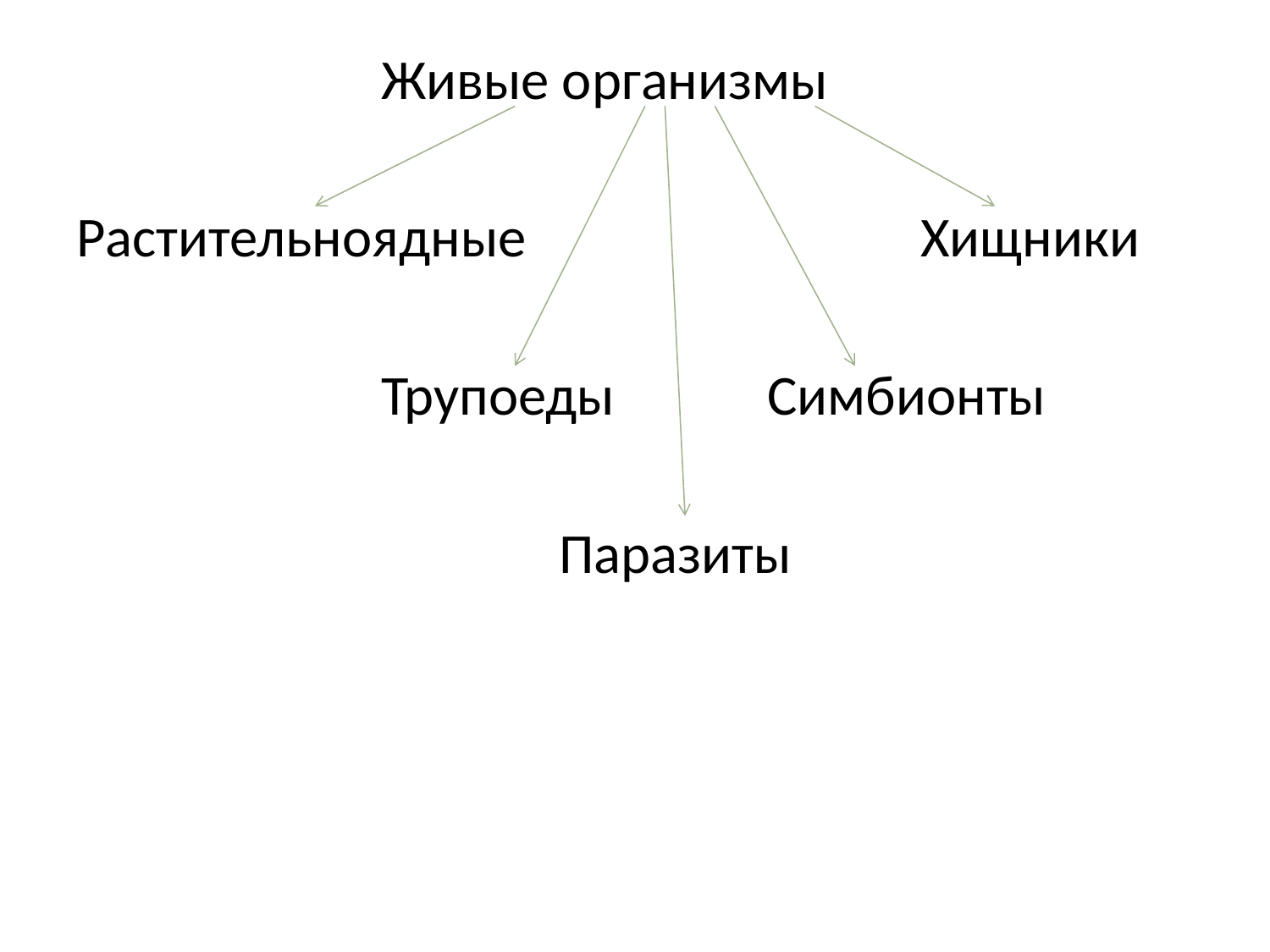

Живые организмы

Растительноядные                               Хищники

                        Трупоеды            Симбионты

                                      Паразиты